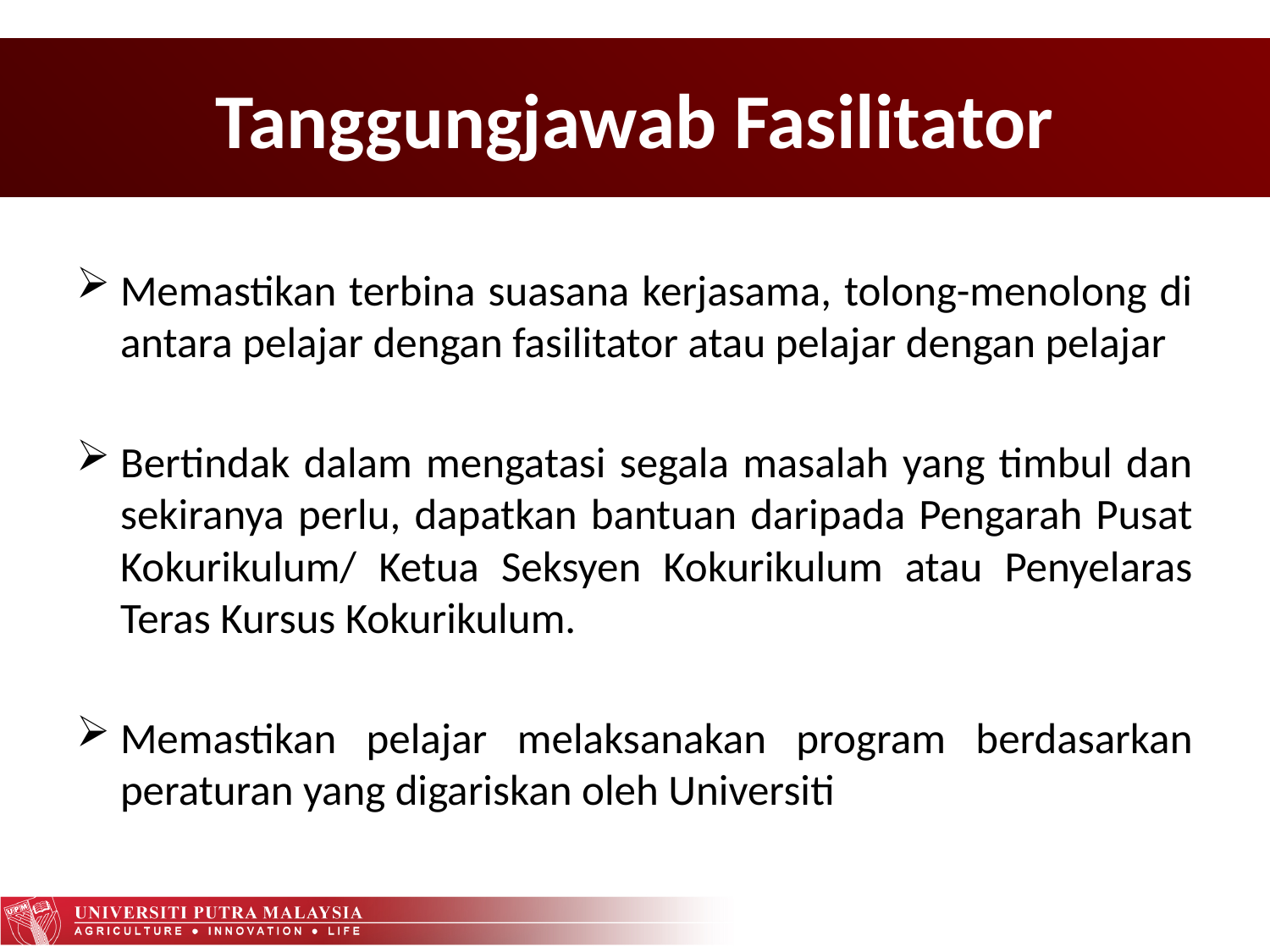

# Tanggungjawab Fasilitator
Memastikan terbina suasana kerjasama, tolong-menolong di antara pelajar dengan fasilitator atau pelajar dengan pelajar

Bertindak dalam mengatasi segala masalah yang timbul dan sekiranya perlu, dapatkan bantuan daripada Pengarah Pusat Kokurikulum/ Ketua Seksyen Kokurikulum atau Penyelaras Teras Kursus Kokurikulum.

Memastikan pelajar melaksanakan program berdasarkan peraturan yang digariskan oleh Universiti